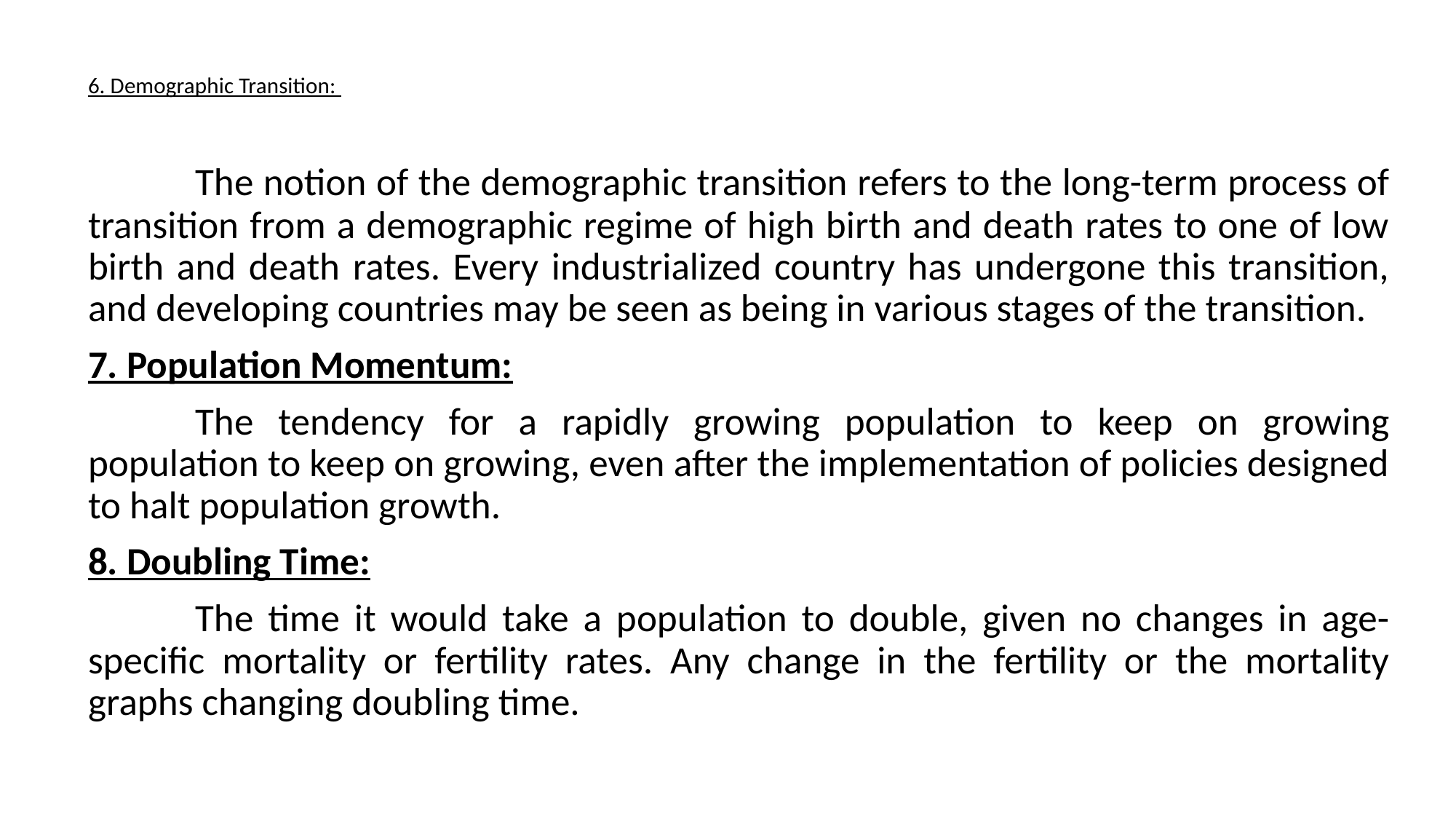

# 6. Demographic Transition:
	The notion of the demographic transition refers to the long-term process of transition from a demographic regime of high birth and death rates to one of low birth and death rates. Every industrialized country has undergone this transition, and developing countries may be seen as being in various stages of the transition.
7. Population Momentum:
	The tendency for a rapidly growing population to keep on growing population to keep on growing, even after the implementation of policies designed to halt population growth.
8. Doubling Time:
	The time it would take a population to double, given no changes in age-specific mortality or fertility rates. Any change in the fertility or the mortality graphs changing doubling time.